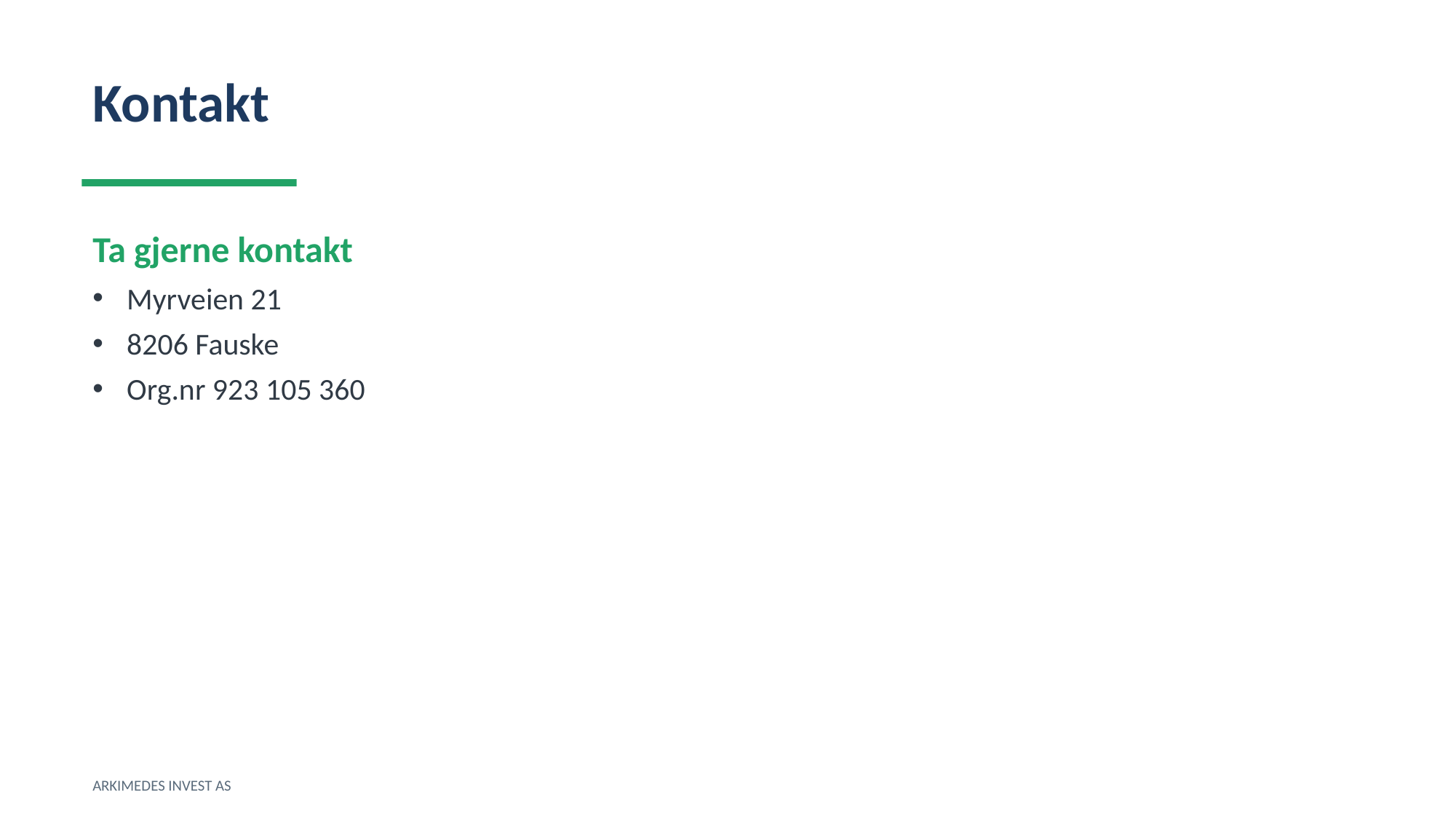

Kontakt

Ta gjerne kontakt
Myrveien 21
8206 Fauske
Org.nr 923 105 360
ARKIMEDES INVEST AS